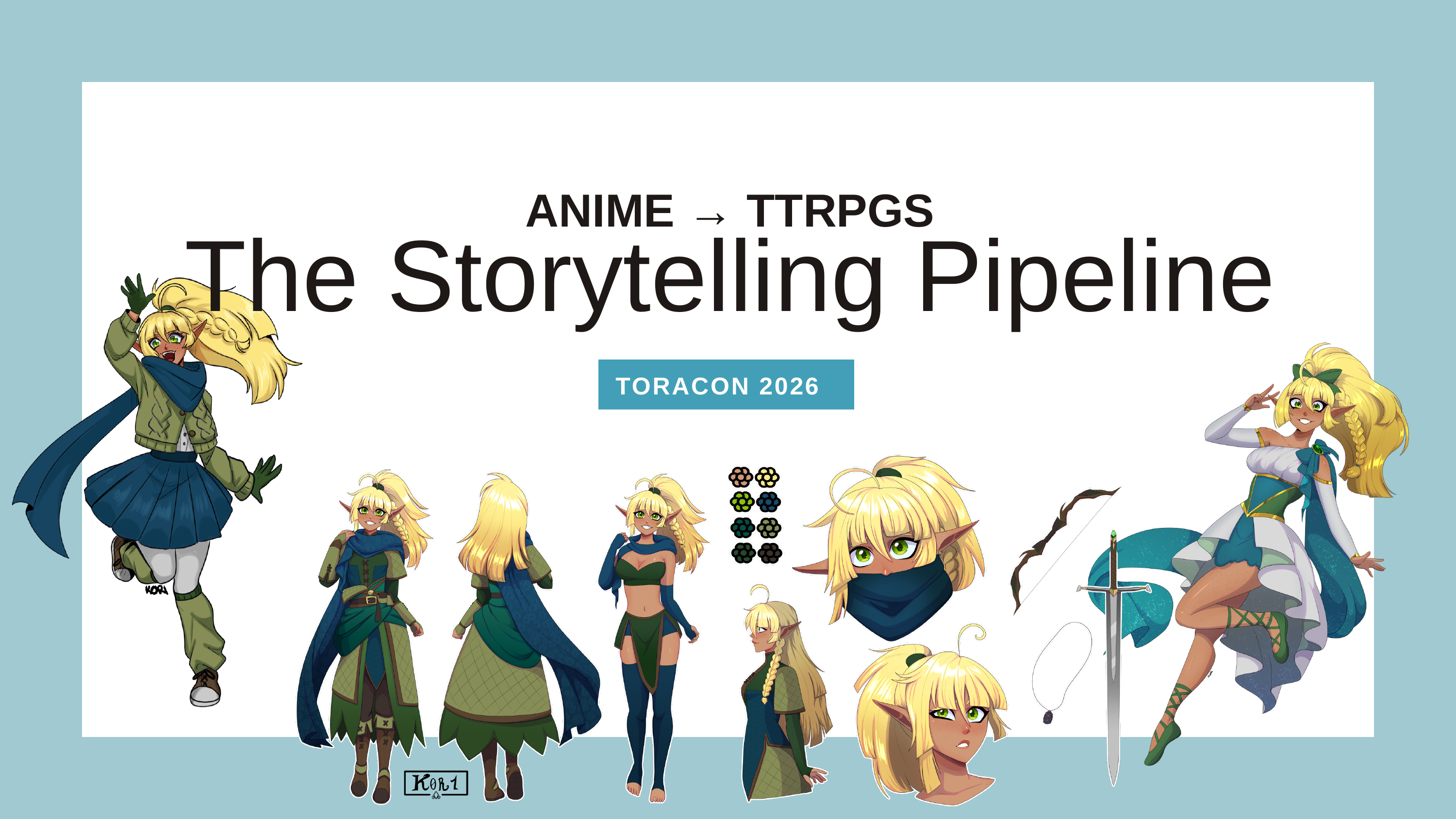

ANIME → TTRPGS
The Storytelling Pipeline

TORACON 2026